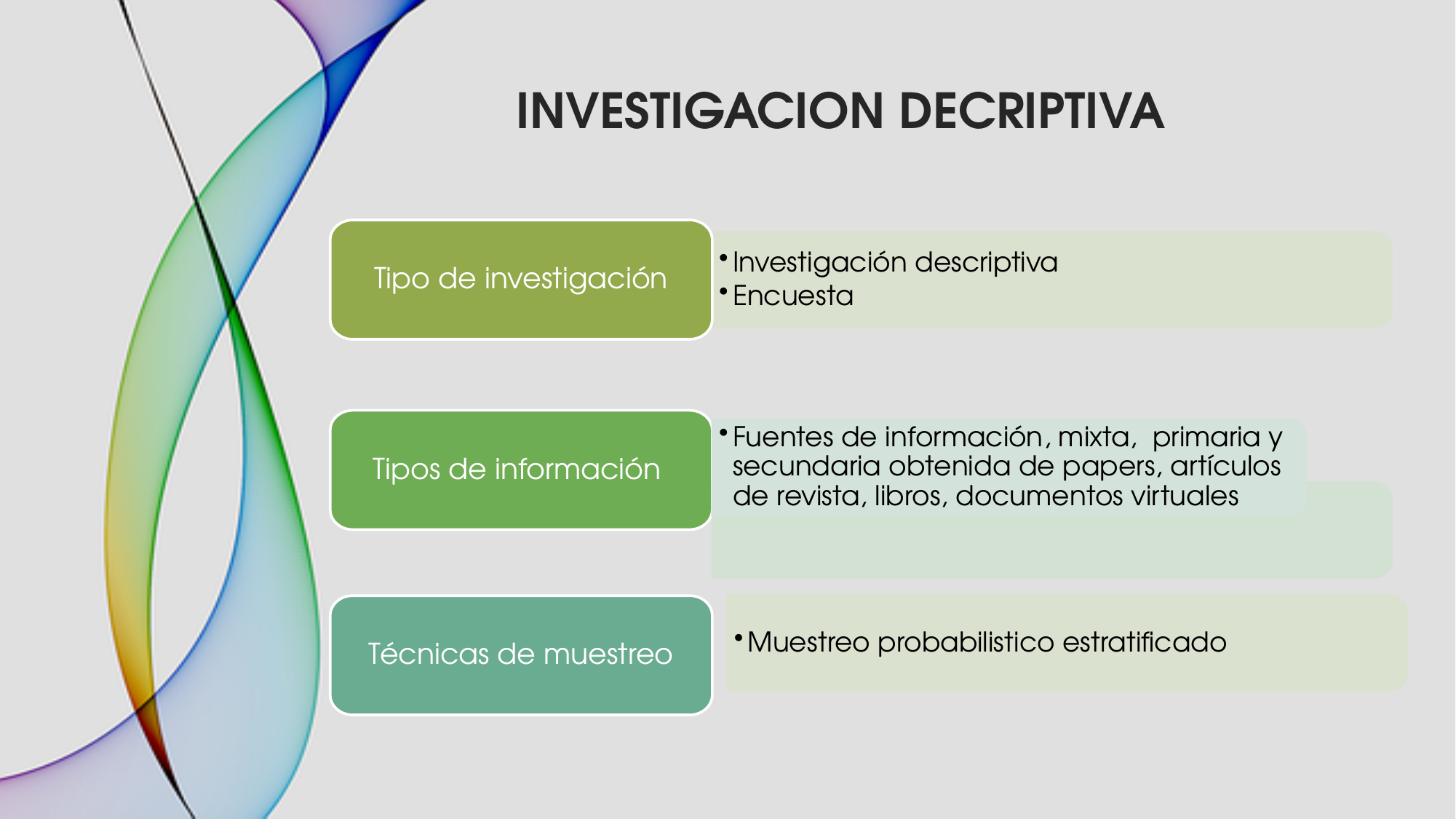

# INVESTIGACION DECRIPTIVA
Tipo de investigación
Investigación descriptiva
Encuesta
Tipos de información

Técnicas de muestreo
Fuentes de información, mixta,  primaria y secundaria obtenida de papers, artículos de revista, libros, documentos virtuales
Muestreo probabilistico estratificado